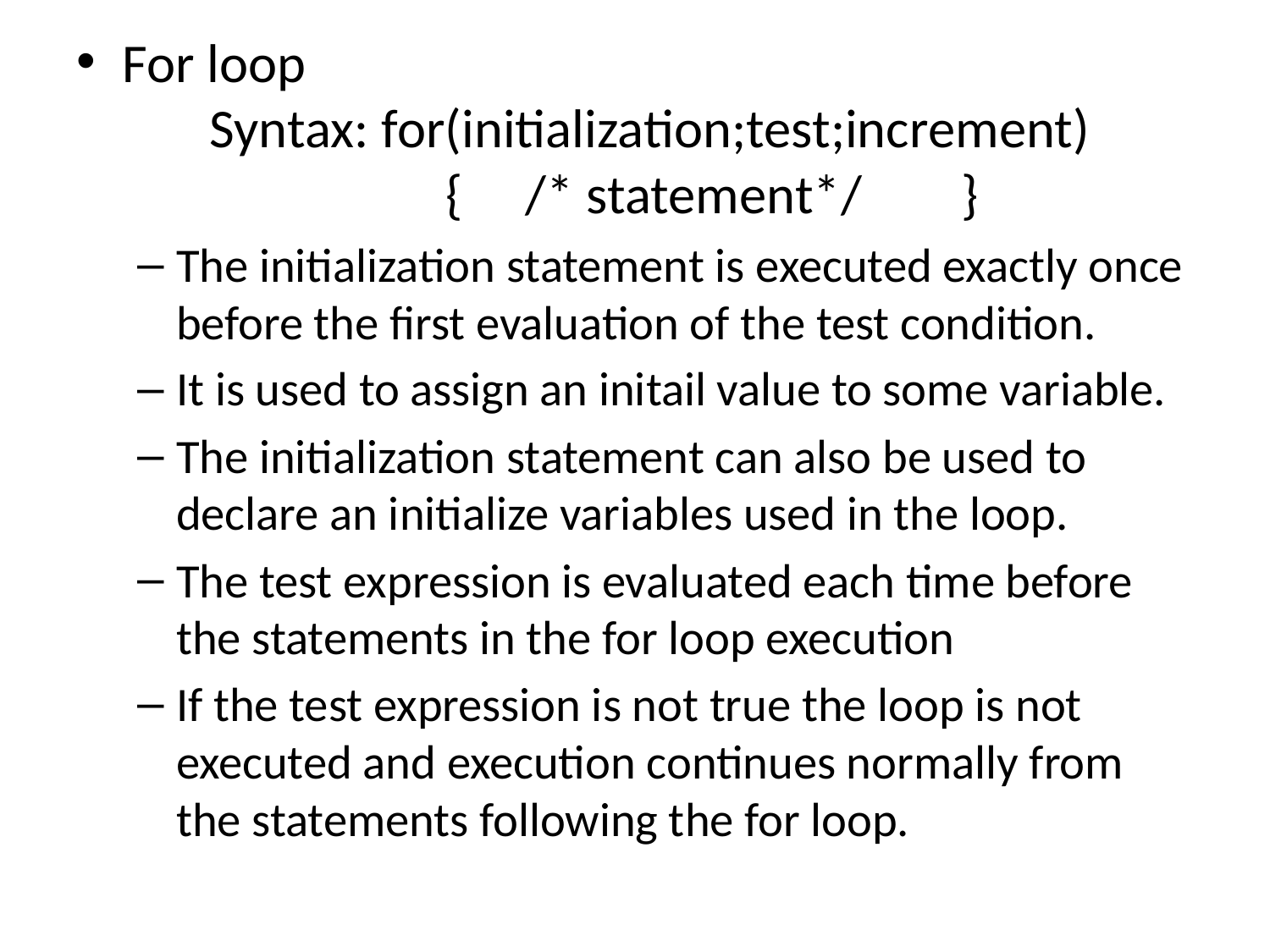

For loop                                                                               Syntax: for(initialization;test;increment)                                   {     /* statement*/        }
The initialization statement is executed exactly once before the first evaluation of the test condition.
It is used to assign an initail value to some variable.
The initialization statement can also be used to declare an initialize variables used in the loop.
The test expression is evaluated each time before the statements in the for loop execution
If the test expression is not true the loop is not executed and execution continues normally from the statements following the for loop.